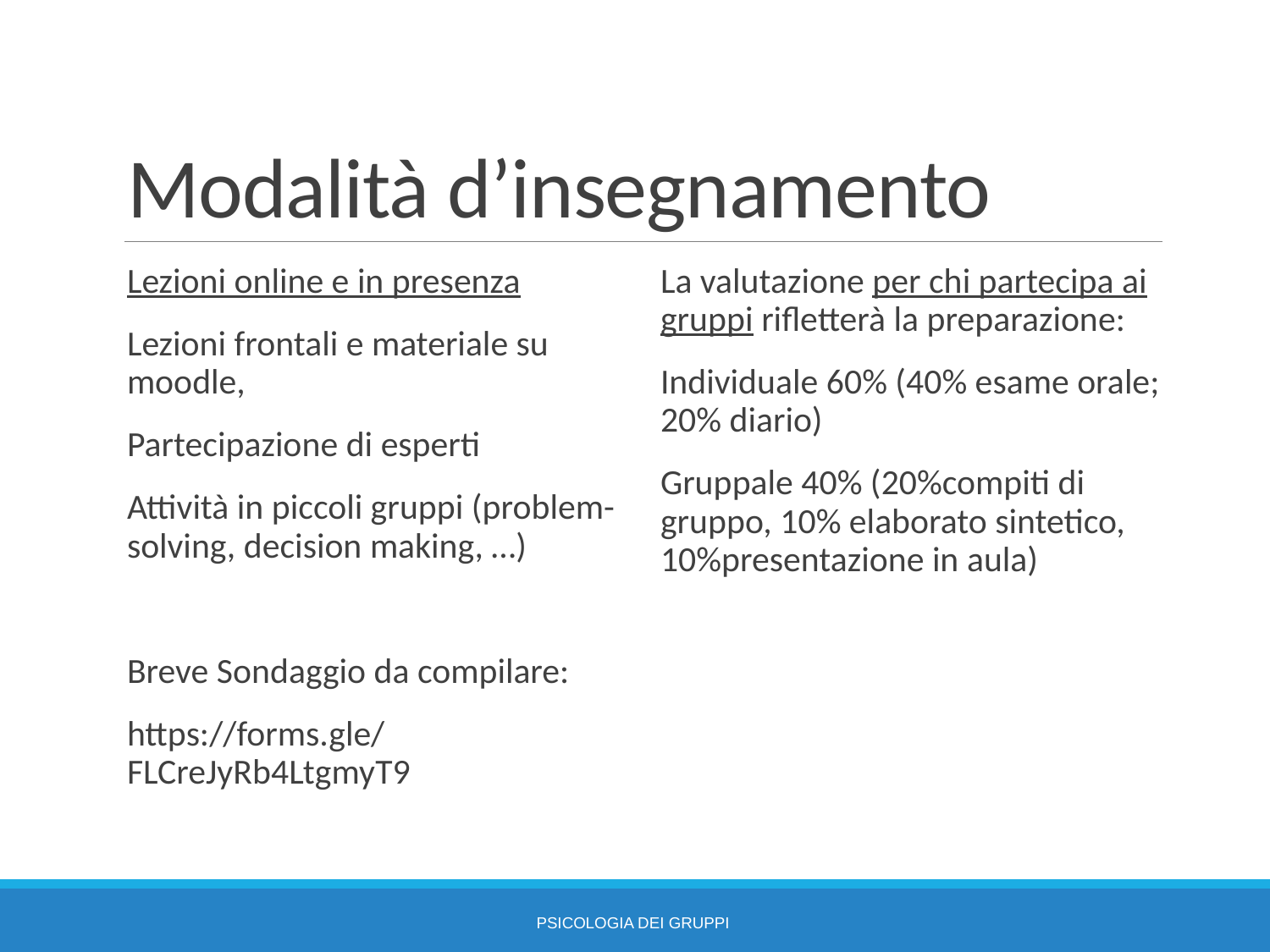

# Modalità d’insegnamento
Lezioni online e in presenza
Lezioni frontali e materiale su moodle,
Partecipazione di esperti
Attività in piccoli gruppi (problem-solving, decision making, …)

Breve Sondaggio da compilare:
https://forms.gle/FLCreJyRb4LtgmyT9
La valutazione per chi partecipa ai gruppi rifletterà la preparazione:
Individuale 60% (40% esame orale; 20% diario)
Gruppale 40% (20%compiti di gruppo, 10% elaborato sintetico, 10%presentazione in aula)

PSICOLOGIA DEI GRUPPI